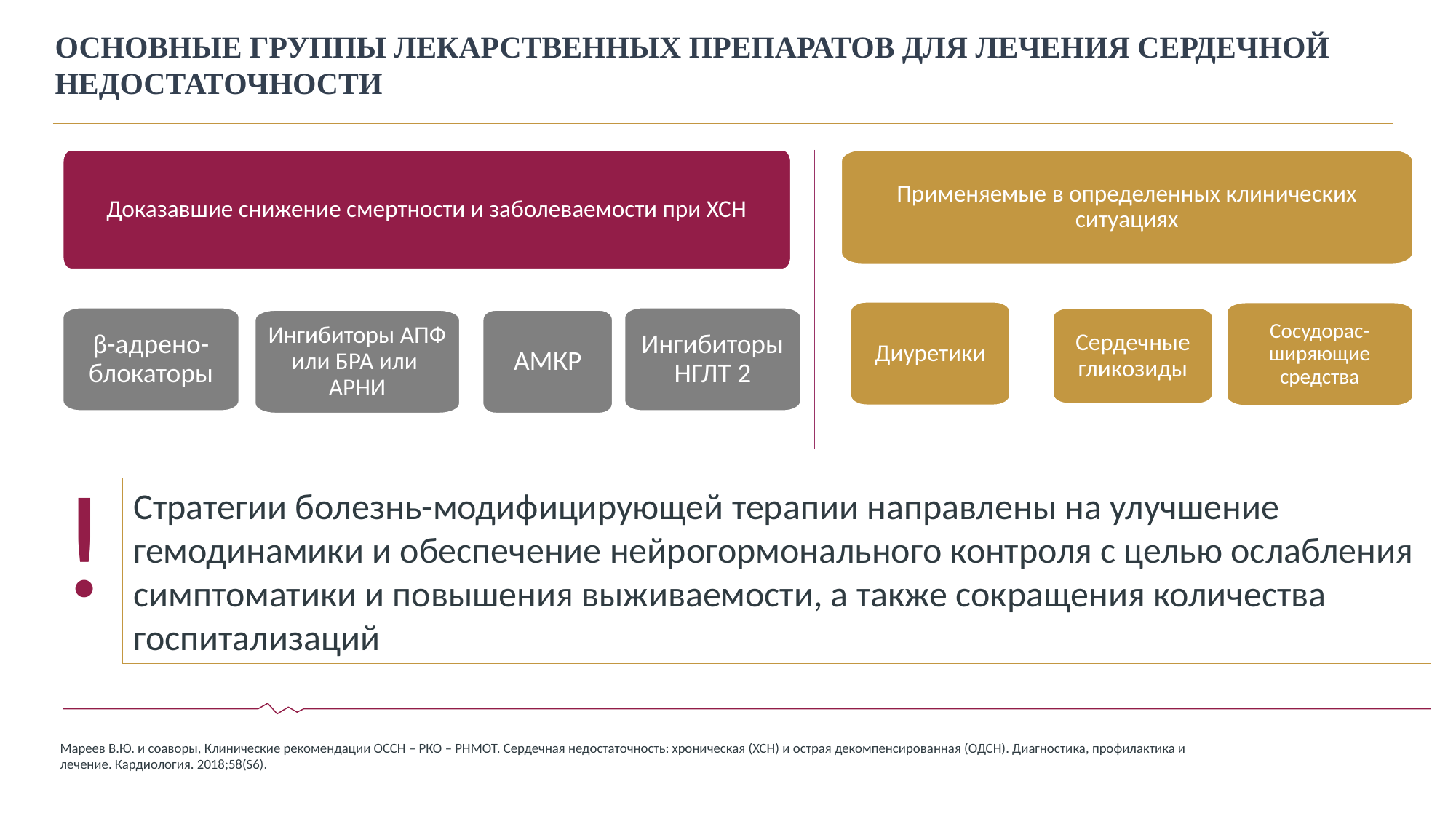

# ОСНОВНЫЕ ГРУППЫ ЛЕКАРСТВЕННЫХ ПРЕПАРАТОВ ДЛЯ ЛЕЧЕНИЯ СЕРДЕЧНОЙ НЕДОСТАТОЧНОСТИ

Доказавшие снижение смертности и заболеваемости при ХСН
Применяемые в определенных клинических ситуациях
Диуретики
Сосудорас-ширяющие средства
β-адрено-блокаторы
Ингибиторы НГЛТ 2
Сердечные гликозиды
АМКР
Ингибиторы АПФ или БРА или  АРНИ

!
Стратегии болезнь-модифицирующей терапии направлены на улучшение гемодинамики и обеспечение нейрогормонального контроля с целью ослабления симптоматики и повышения выживаемости, а также сокращения количества госпитализаций

Мареев В.Ю. и соаворы, Клинические рекомендации ОССН – РКО – РНМОТ. Сердечная недостаточность: хроническая (ХСН) и острая декомпенсированная (ОДСН). Диагностика, профилактика и лечение. Кардиология. 2018;58(S6).